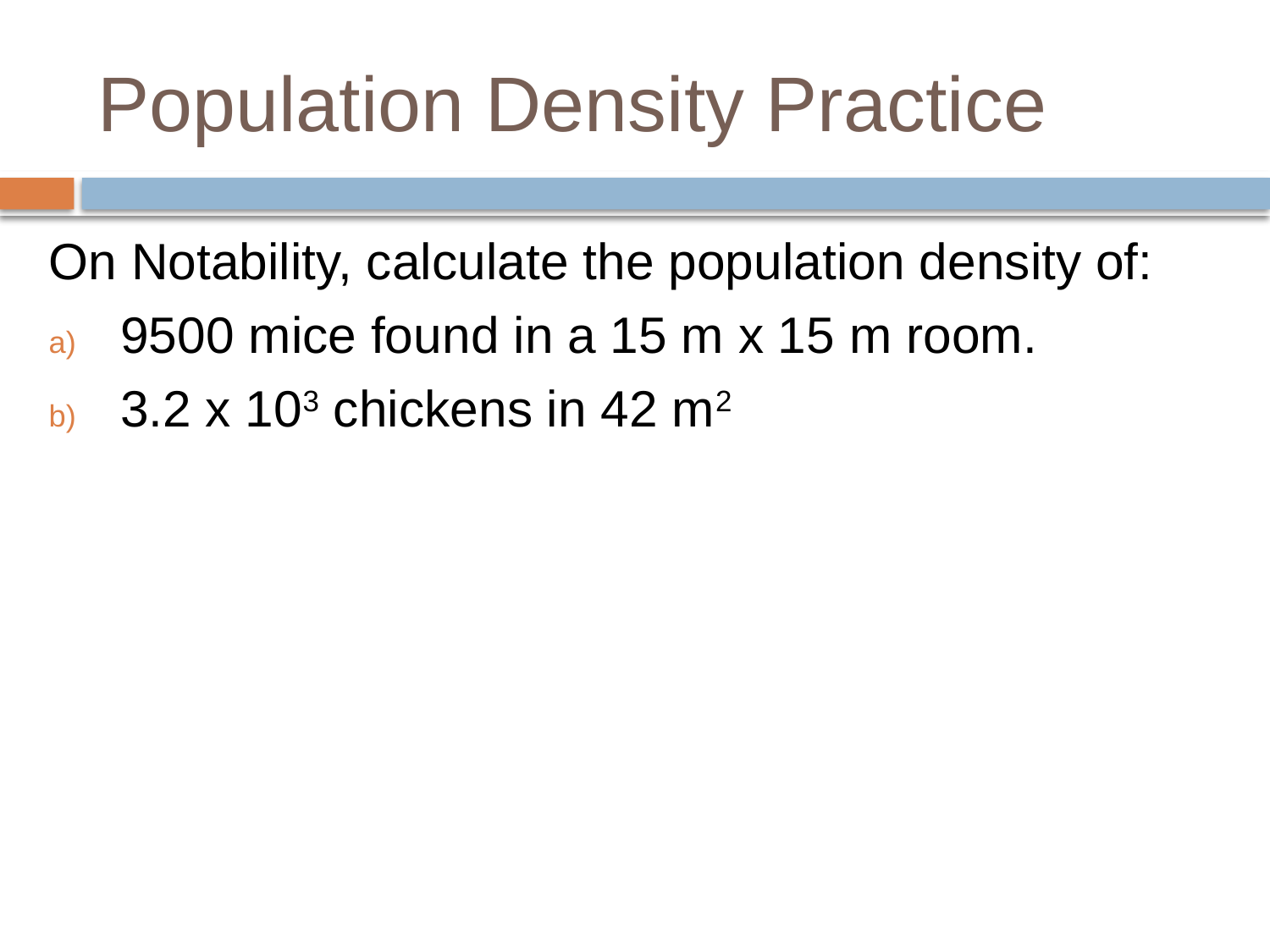

# Population Density Practice
On Notability, calculate the population density of:
9500 mice found in a 15 m x 15 m room.
3.2 x 103 chickens in 42 m2